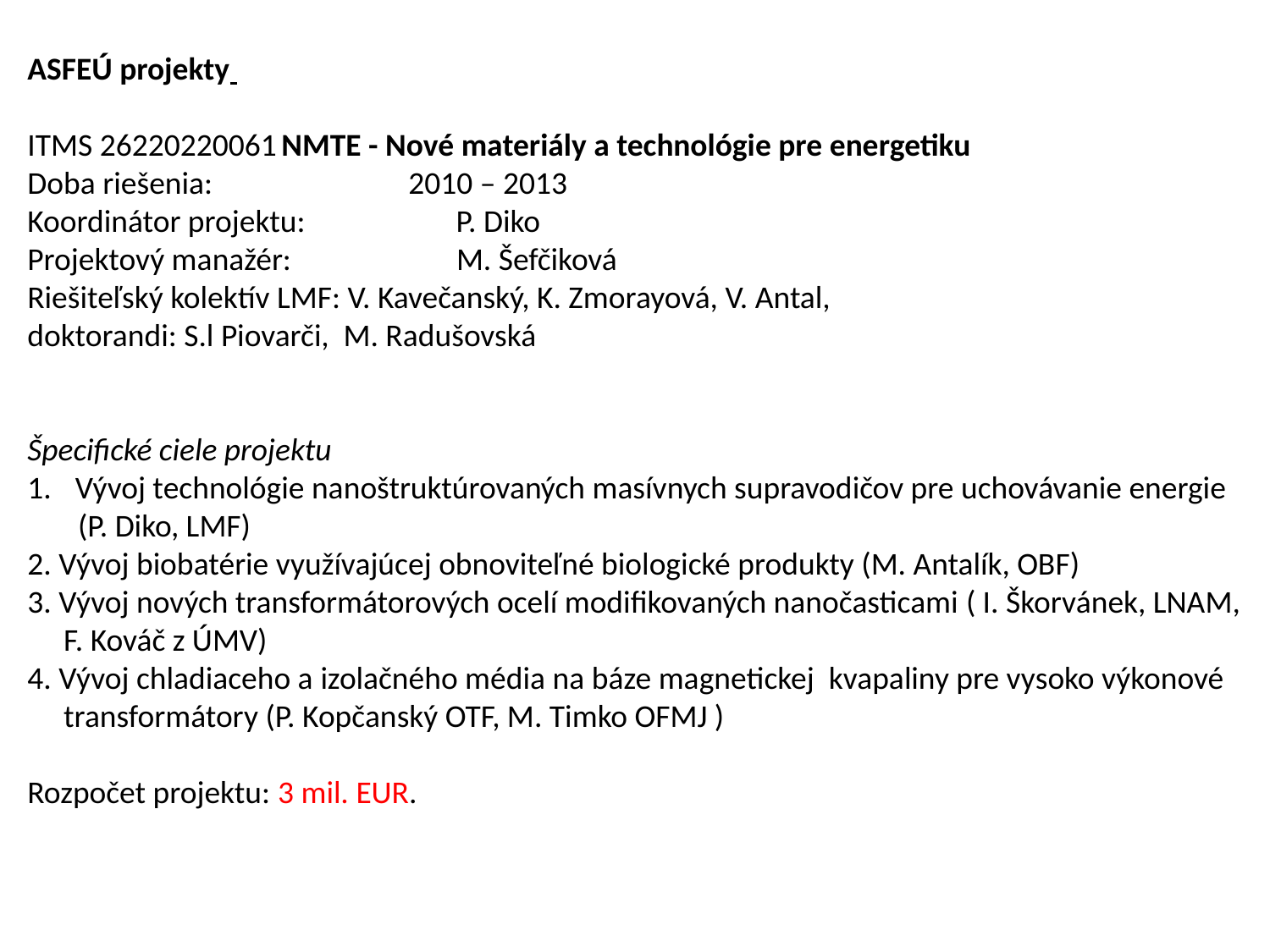

ASFEÚ projekty

ITMS 26220220061	NMTE - Nové materiály a technológie pre energetiku
Doba riešenia: 		2010 – 2013
Koordinátor projektu:                     P. Diko
Projektový manažér:                       M. Šefčiková
Riešiteľský kolektív LMF: V. Kavečanský, K. Zmorayová, V. Antal,
doktorandi: S.l Piovarči,  M. Radušovská

Špecifické ciele projektu
Vývoj technológie nanoštruktúrovaných masívnych supravodičov pre uchovávanie energie
       (P. Diko, LMF)
2. Vývoj biobatérie využívajúcej obnoviteľné biologické produkty (M. Antalík, OBF)
3. Vývoj nových transformátorových ocelí modifikovaných nanočasticami ( I. Škorvánek, LNAM,
     F. Kováč z ÚMV)
4. Vývoj chladiaceho a izolačného média na báze magnetickej  kvapaliny pre vysoko výkonové
     transformátory (P. Kopčanský OTF, M. Timko OFMJ )

Rozpočet projektu: 3 mil. EUR.